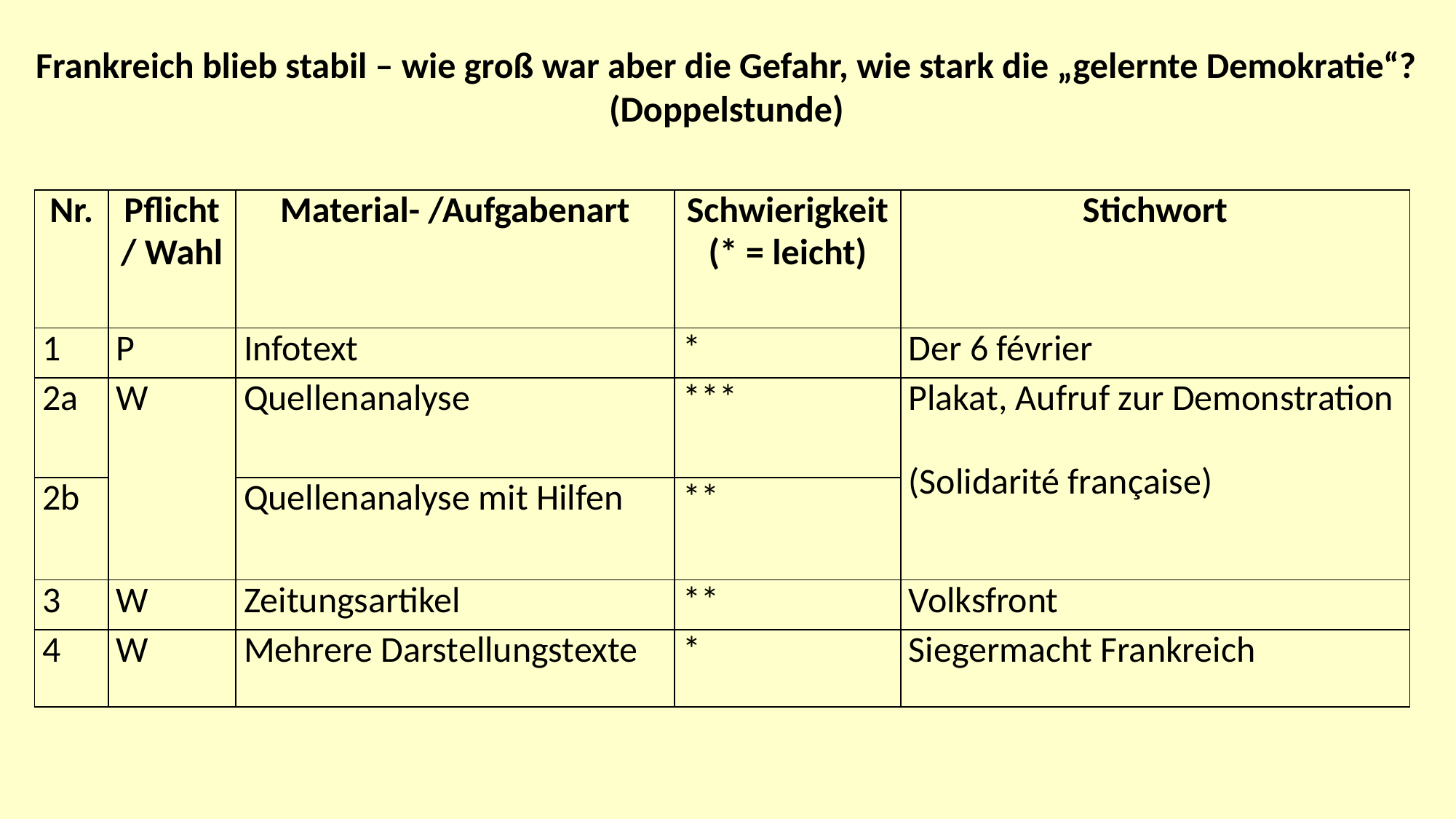

Frankreich blieb stabil – wie groß war aber die Gefahr, wie stark die „gelernte Demokratie“? (Doppelstunde)
| Nr. | Pflicht/ Wahl | Material- /Aufgabenart | Schwierigkeit (\* = leicht) | Stichwort |
| --- | --- | --- | --- | --- |
| 1 | P | Infotext | \* | Der 6 février |
| 2a | W | Quellenanalyse | \*\*\* | Plakat, Aufruf zur Demonstration (Solidarité française) |
| 2b |  | Quellenanalyse mit Hilfen | \*\* |  |
| 3 | W | Zeitungsartikel | \*\* | Volksfront |
| 4 | W | Mehrere Darstellungstexte | \* | Siegermacht Frankreich |